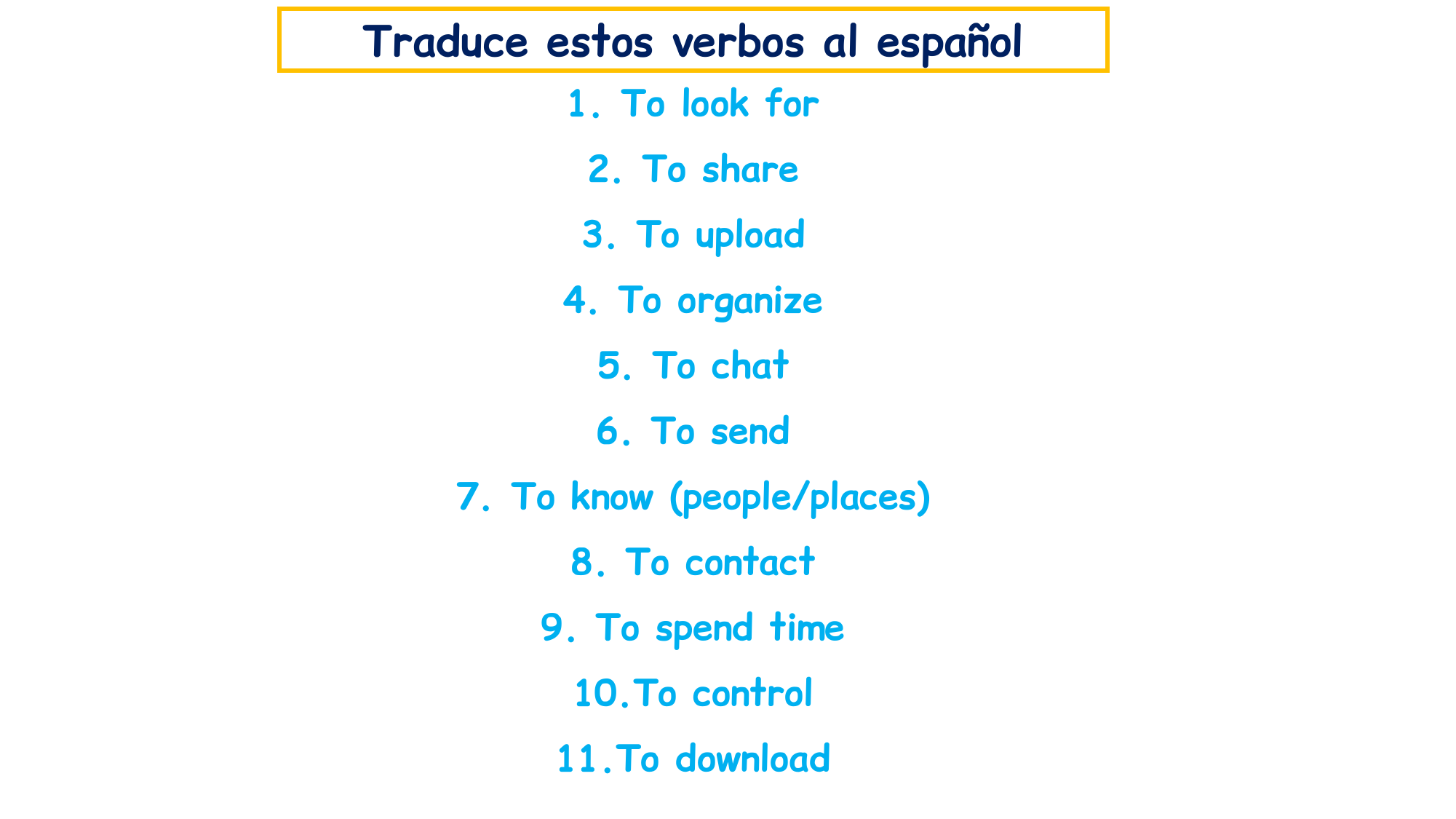

Traduce estos verbos al español

To look for
To share
To upload
To organize
To chat
To send
To know (people/places)
To contact
To spend time
To control
To download